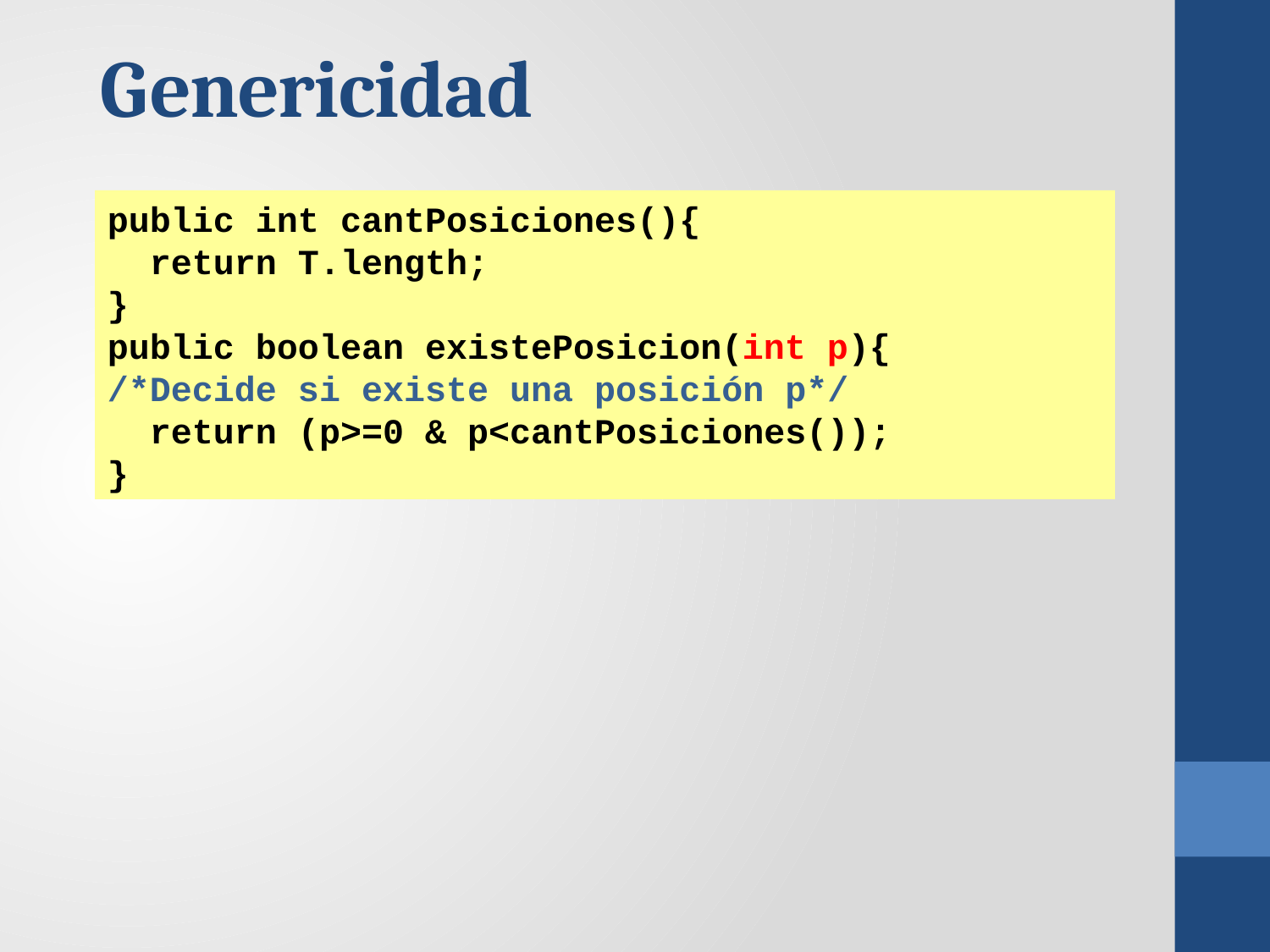

# Genericidad
public int cantPosiciones(){
  return T.length;
}
public boolean existePosicion(int p){
/*Decide si existe una posición p*/
  return (p>=0 & p<cantPosiciones());
}